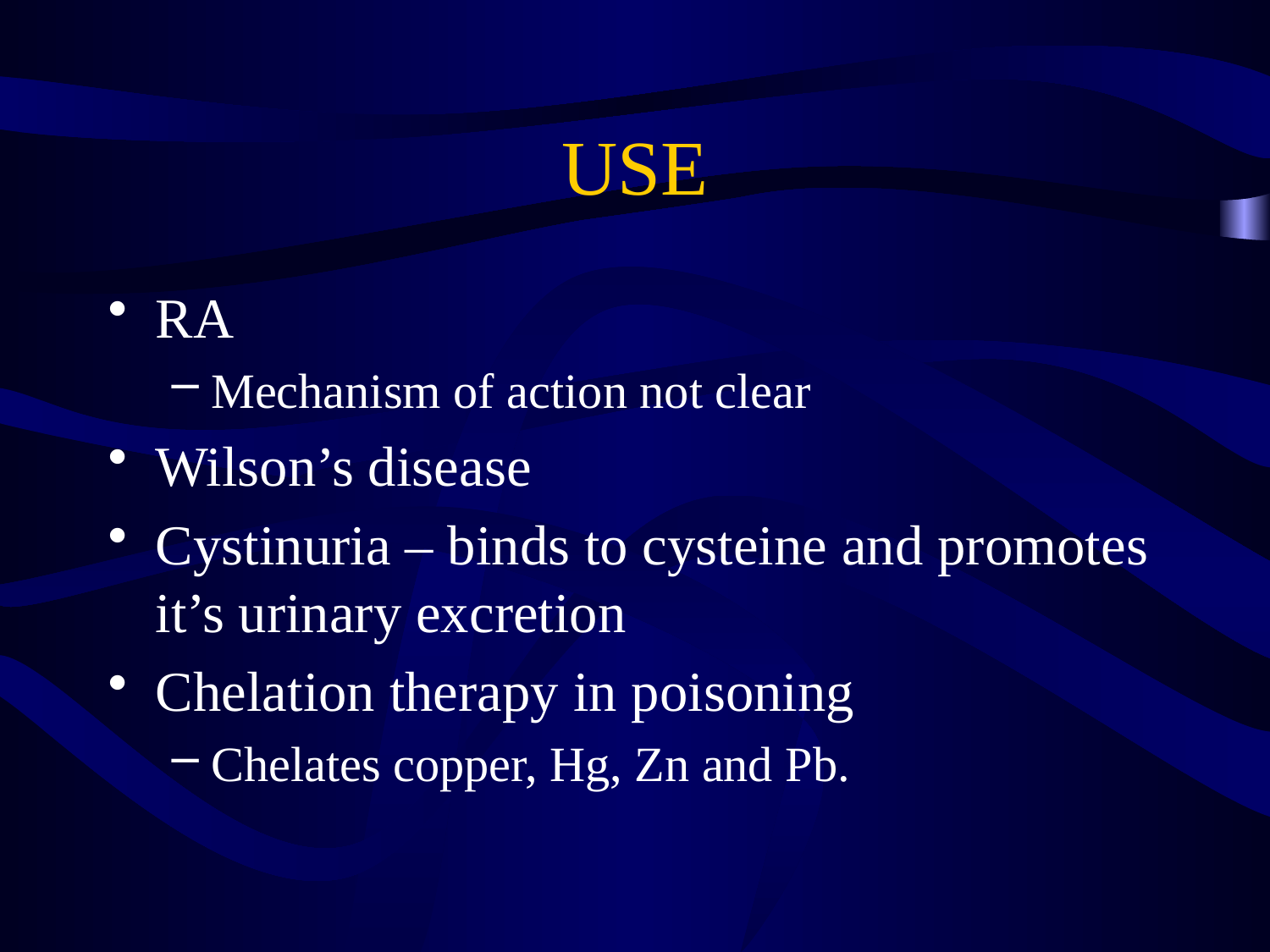

# USE
RA
Mechanism of action not clear
Wilson’s disease
Cystinuria – binds to cysteine and promotes it’s urinary excretion
Chelation therapy in poisoning
Chelates copper, Hg, Zn and Pb.